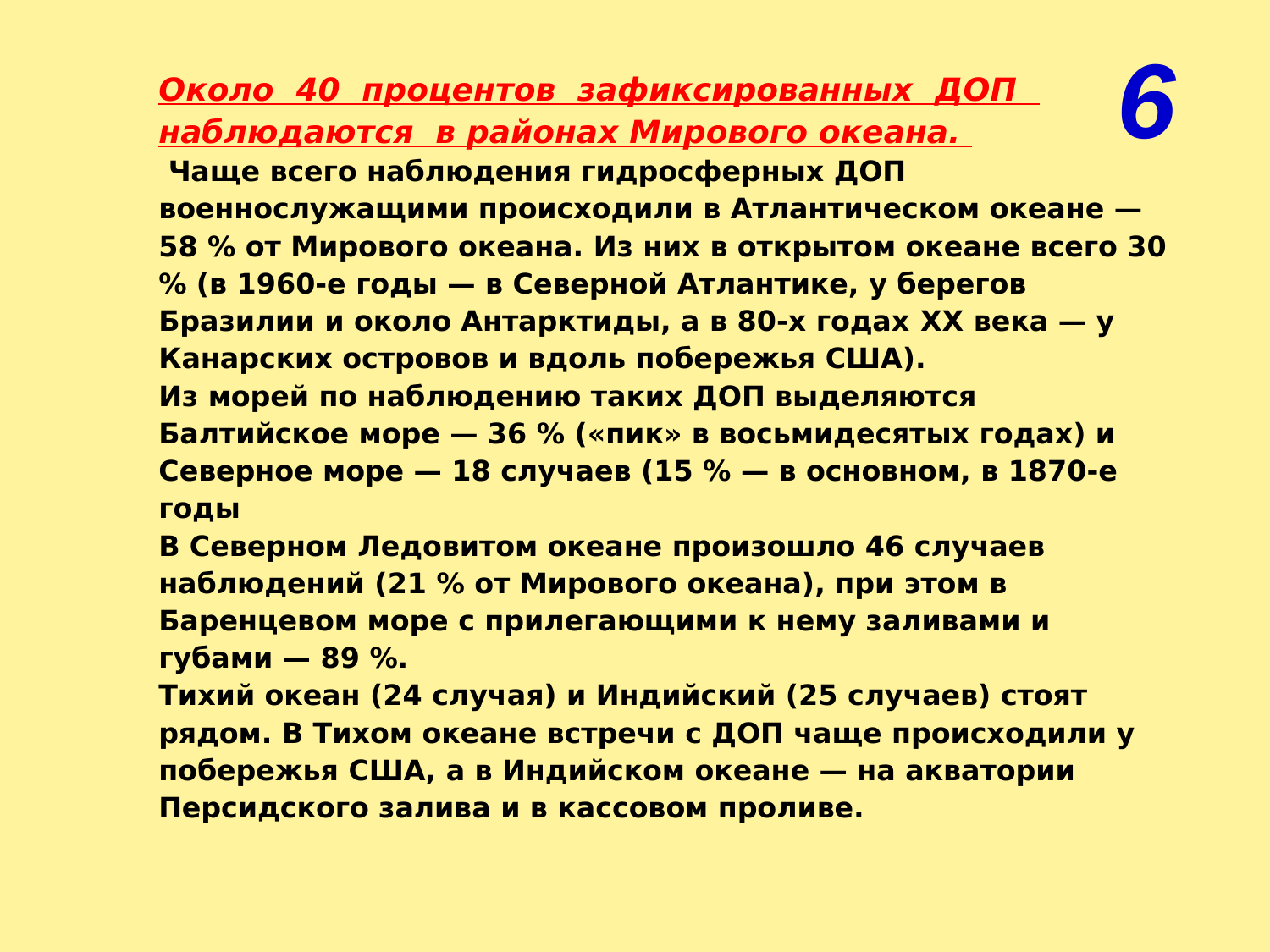

6
| Около 40 процентов зафиксированных ДОП наблюдаются в районах Мирового океана.  Чаще всего наблюдения гидросферных ДОП военнослужащими происходили в Атлантическом океане — 58 % от Мирового океана. Из них в открытом океане всего 30 % (в 1960-е годы — в Северной Атлантике, у берегов Бразилии и около Антарктиды, а в 80-х годах XX века — у Канарских островов и вдоль побережья США). Из морей по наблюдению таких ДОП выделяются Балтийское море — 36 % («пик» в восьмидесятых годах) и Северное море — 18 случаев (15 % — в основном, в 1870-е годы В Северном Ледовитом океане произошло 46 случаев наблюдений (21 % от Мирового океана), при этом в Баренцевом море с прилегающими к нему заливами и губами — 89 %. Тихий океан (24 случая) и Индийский (25 случаев) стоят рядом. В Тихом океане встречи с ДОП чаще происходили у побережья США, а в Индийском океане — на акватории Персидского залива и в кассовом проливе. |
| --- |